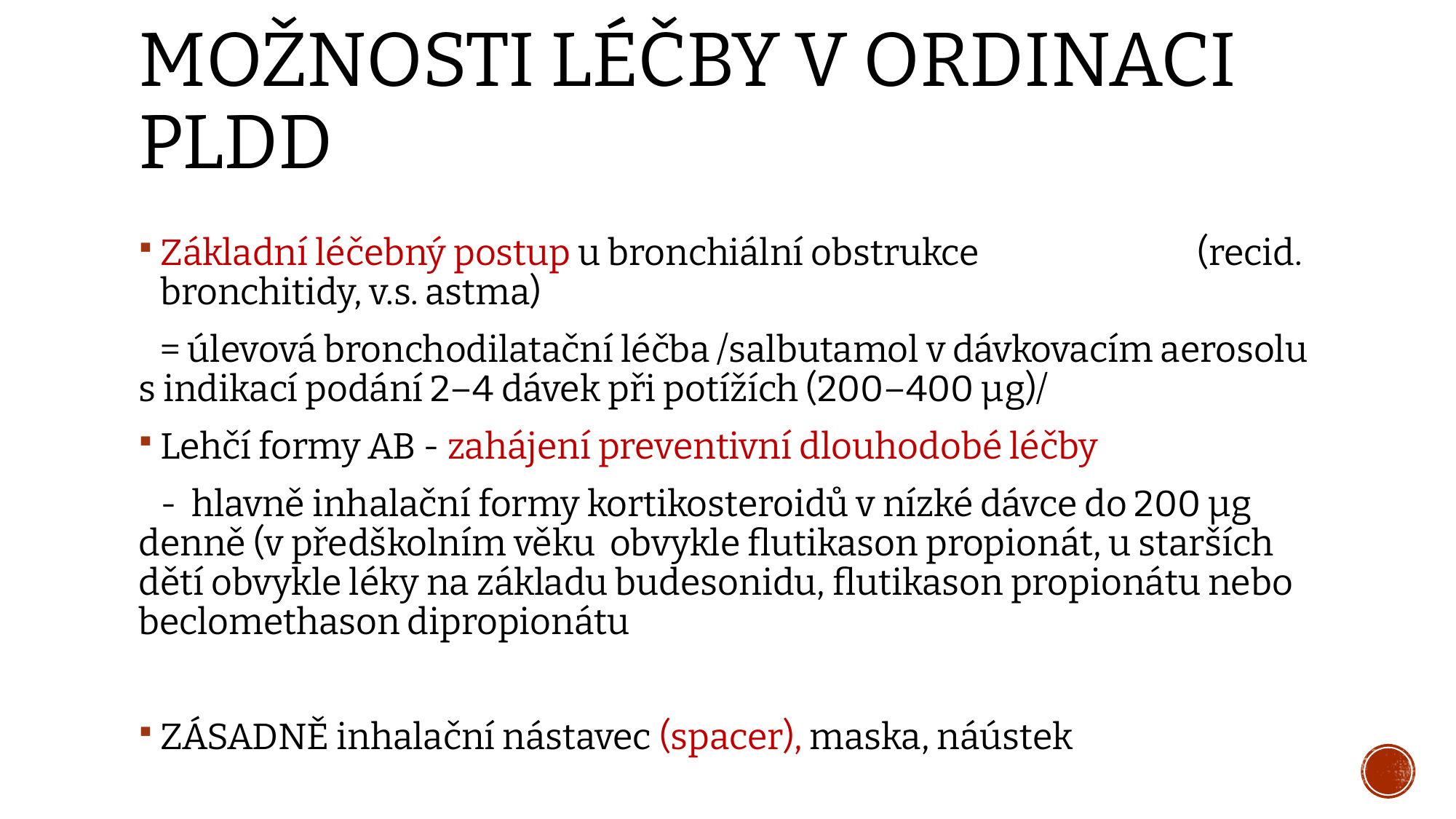

# Možnosti léčby v ordinaci PLDD
Základní léčebný postup u bronchiální obstrukce                              (recid. bronchitidy, v.s. astma)
   = úlevová bronchodilatační léčba /salbutamol v dávkovacím aerosolu s indikací podání 2–4 dávek při potížích (200–400 μg)/
Lehčí formy AB - zahájení preventivní dlouhodobé léčby
   -  hlavně inhalační formy kortikosteroidů v nízké dávce do 200 μg denně (v předškolním věku  obvykle flutikason propionát, u starších dětí obvykle léky na základu budesonidu, flutikason propionátu nebo beclomethason dipropionátu

ZÁSADNĚ inhalační nástavec (spacer), maska, náústek